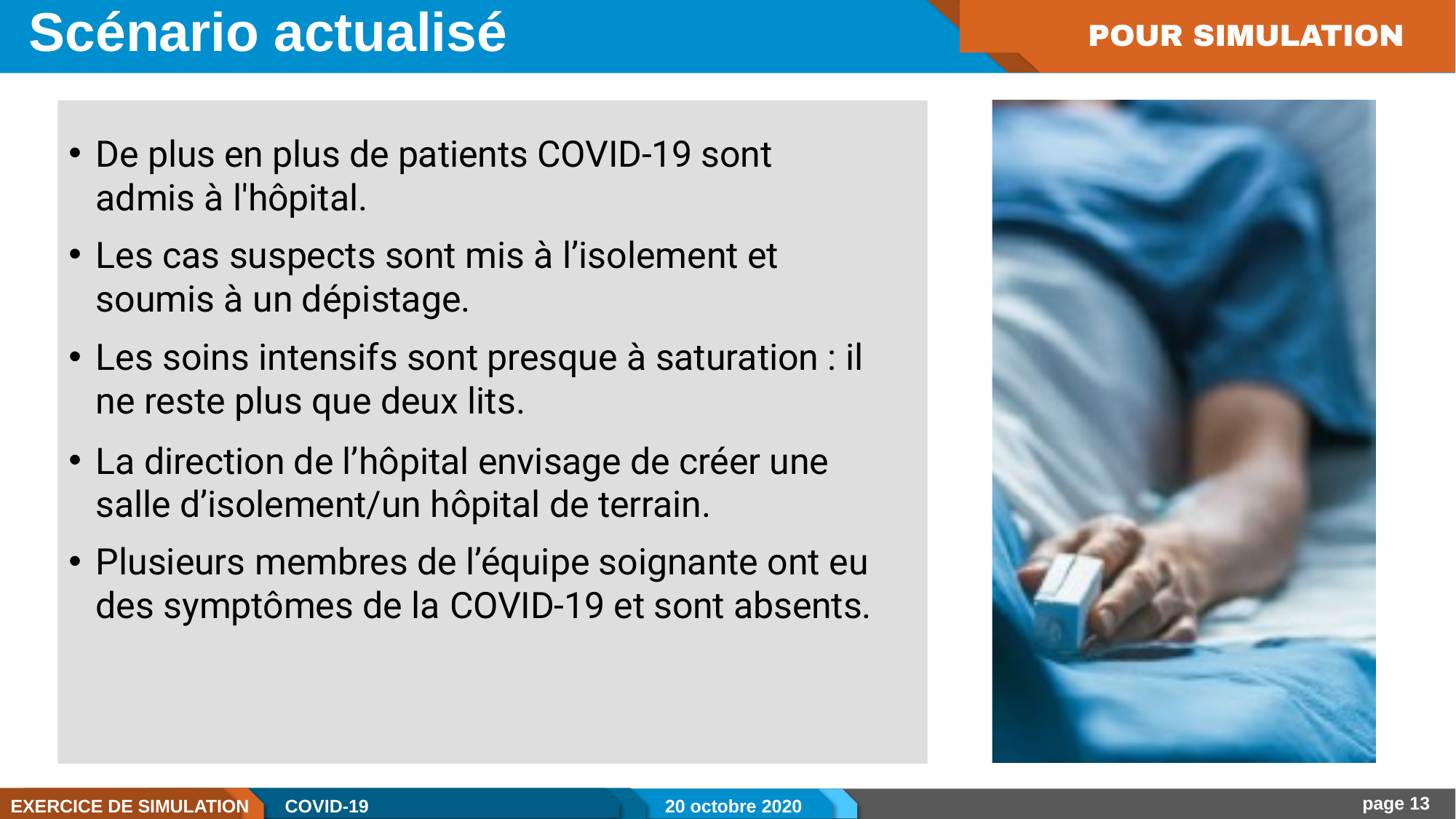

# Scénario actualisé
POUR SIMULATION

De plus en plus de patients COVID-19 sont admis à l'hôpital.
Les cas suspects sont mis à l’isolement et soumis à un dépistage.
Les soins intensifs sont presque à saturation : il ne reste plus que deux lits.
La direction de l’hôpital envisage de créer une salle d’isolement/un hôpital de terrain.
Plusieurs membres de l’équipe soignante ont eu des symptômes de la COVID-19 et sont absents.
page 13
EXERCICE DE SIMULATION
COVID-19
20 octobre 2020